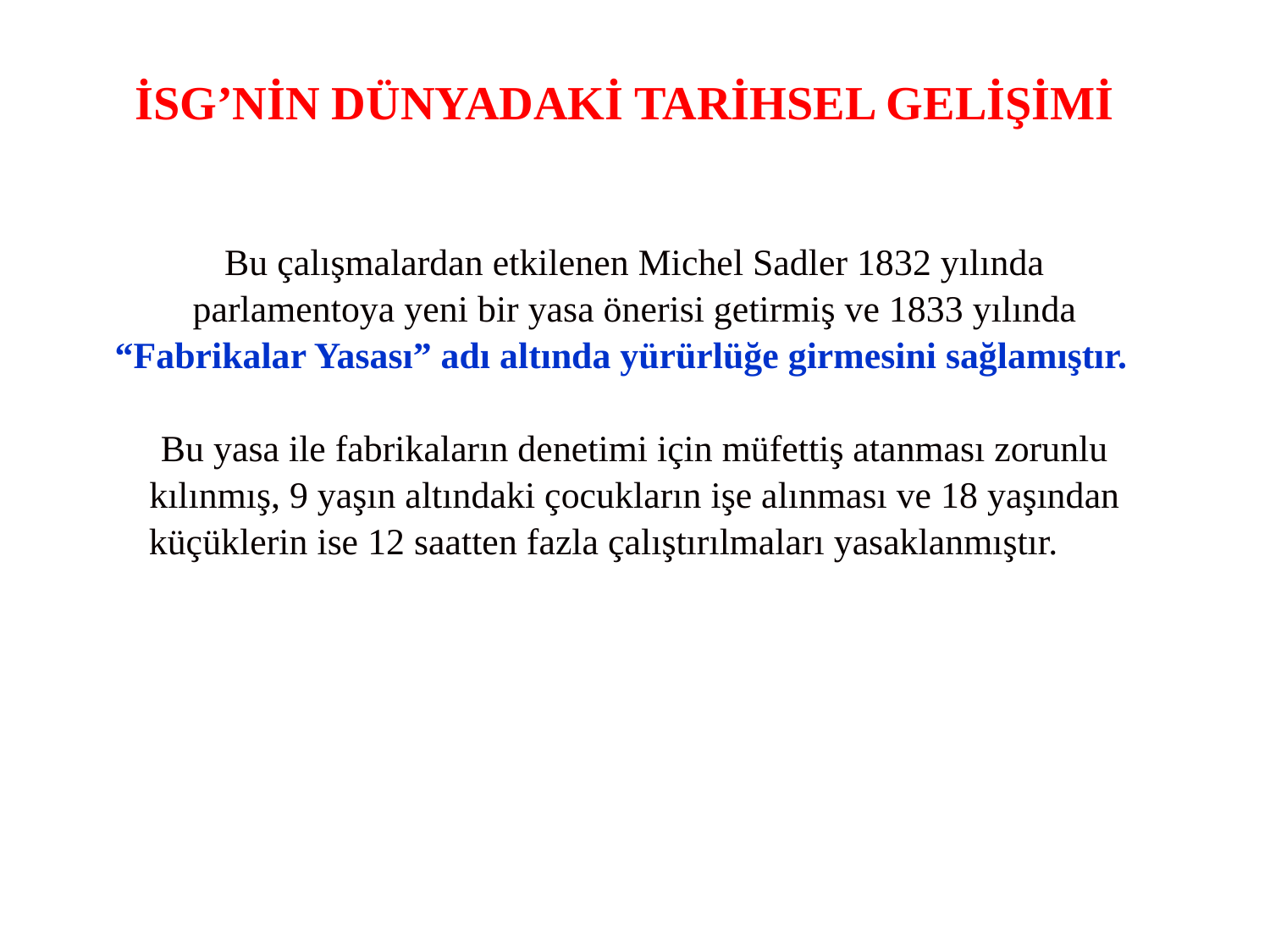

İSG’NİN DÜNYADAKİ TARİHSEL GELİŞİMİ
Bu çalışmalardan etkilenen Michel Sadler 1832 yılında
parlamentoya yeni bir yasa önerisi getirmiş ve 1833 yılında
“Fabrikalar Yasası” adı altında yürürlüğe girmesini sağlamıştır.
Bu yasa ile fabrikaların denetimi için müfettiş atanması zorunlu
kılınmış, 9 yaşın altındaki çocukların işe alınması ve 18 yaşından
küçüklerin ise 12 saatten fazla çalıştırılmaları yasaklanmıştır.